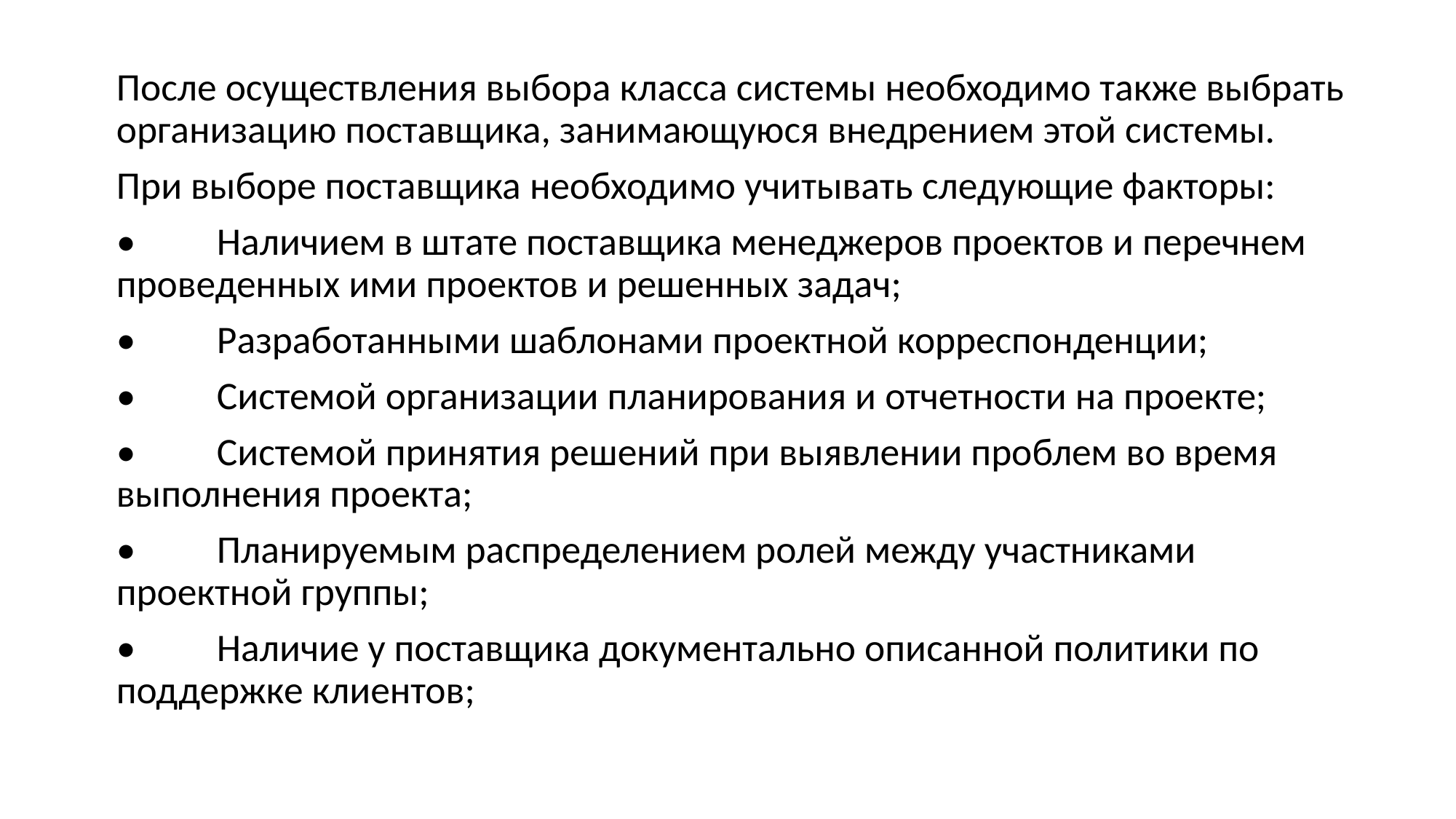

После осуществления выбора класса системы необходимо также выбрать организацию поставщика, занимающуюся внедрением этой системы.
При выборе поставщика необходимо учитывать следующие факторы:
•	Наличием в штате поставщика менеджеров проектов и перечнем проведенных ими проектов и решенных задач;
•	Разработанными шаблонами проектной корреспонденции;
•	Системой организации планирования и отчетности на проекте;
•	Системой принятия решений при выявлении проблем во время выполнения проекта;
•	Планируемым распределением ролей между участниками проектной группы;
•	Наличие у поставщика документально описанной политики по поддержке клиентов;